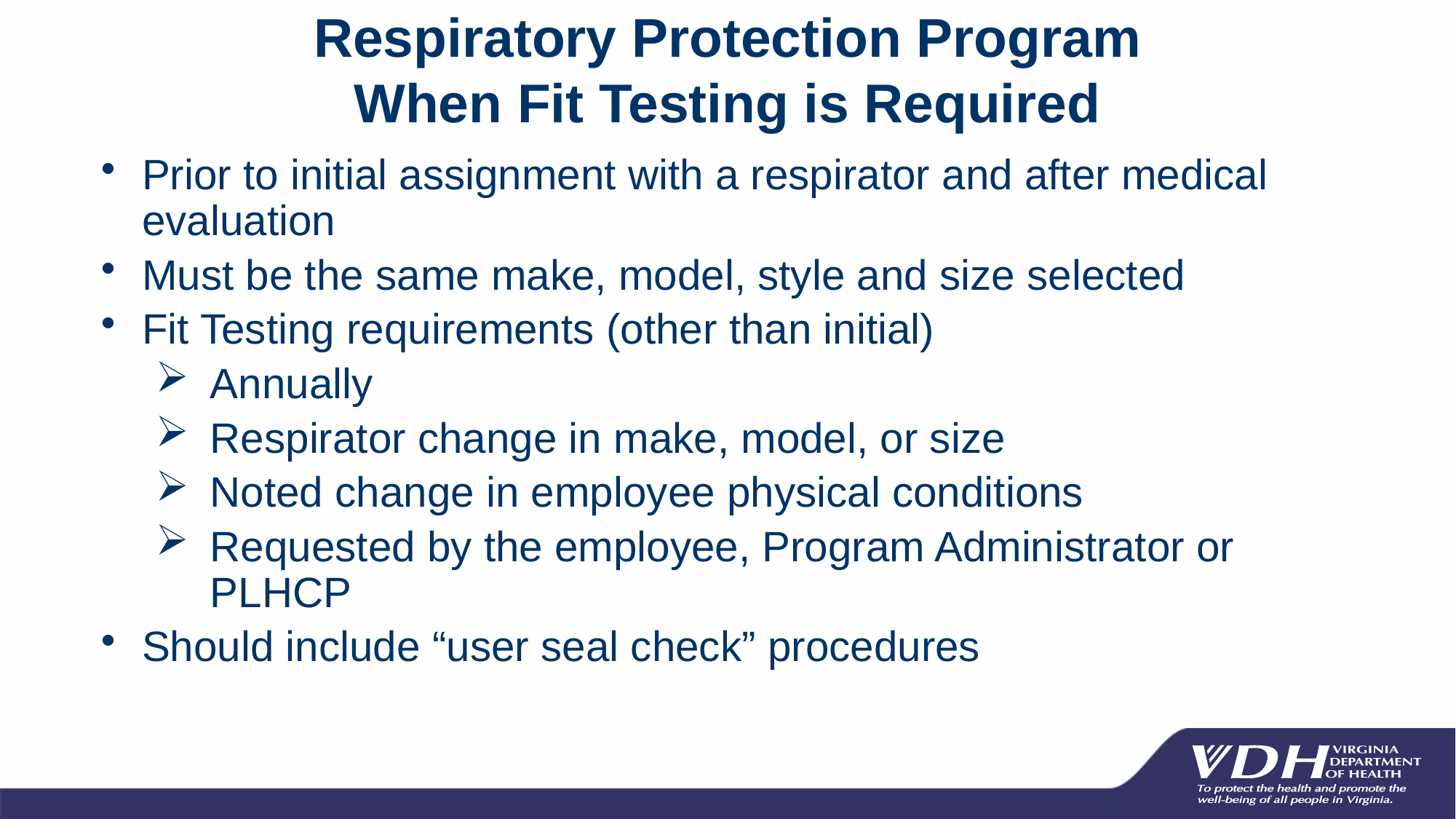

Respiratory Protection Program
When Fit Testing is Required
Prior to initial assignment with a respirator and after medical evaluation
Must be the same make, model, style and size selected
Fit Testing requirements (other than initial)
Annually
Respirator change in make, model, or size
Noted change in employee physical conditions
Requested by the employee, Program Administrator or PLHCP
Should include “user seal check” procedures